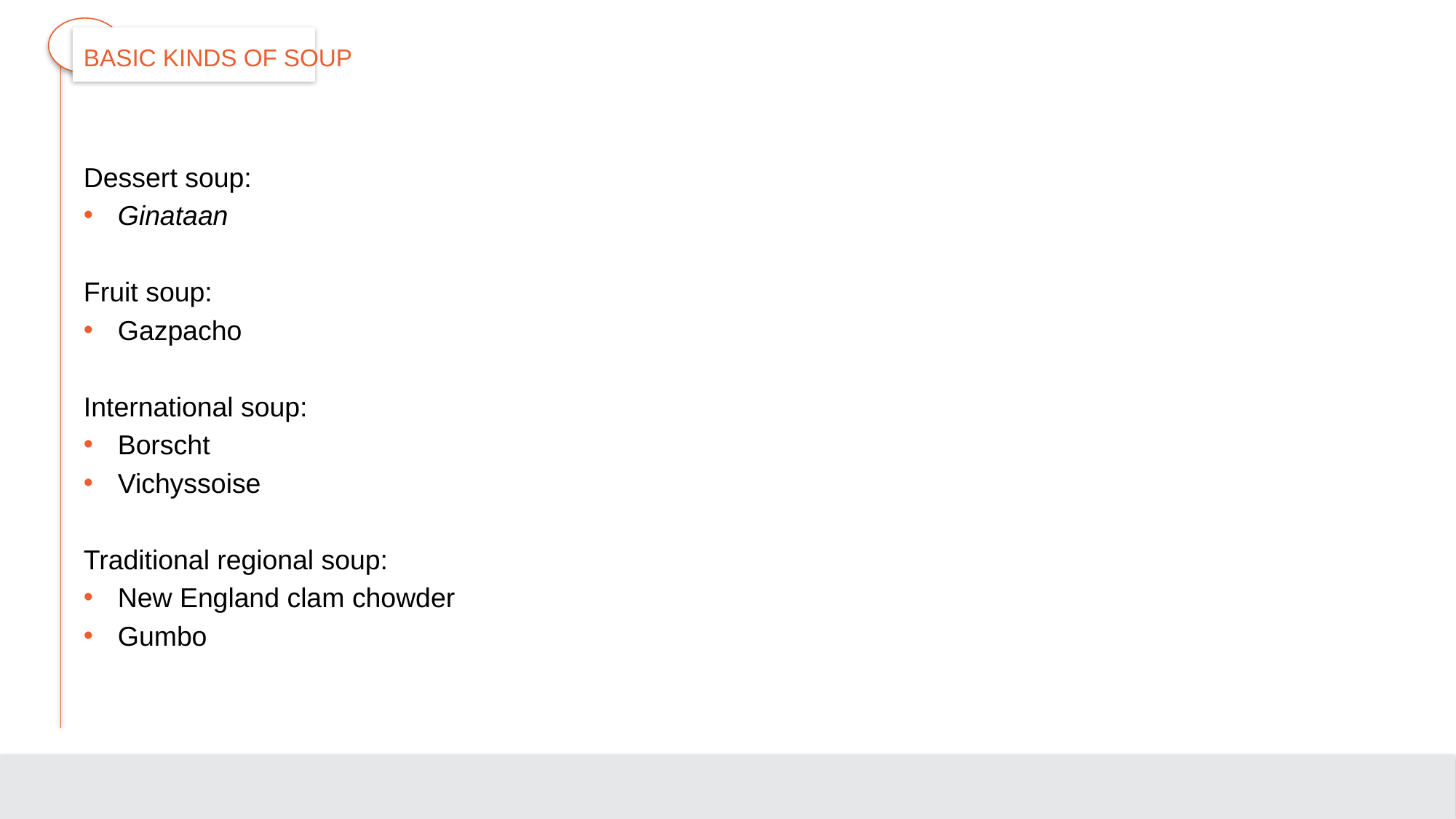

# Basic Kinds of Soup
Dessert soup:
Ginataan

Fruit soup:
Gazpacho

International soup:
Borscht
Vichyssoise

Traditional regional soup:
New England clam chowder
Gumbo